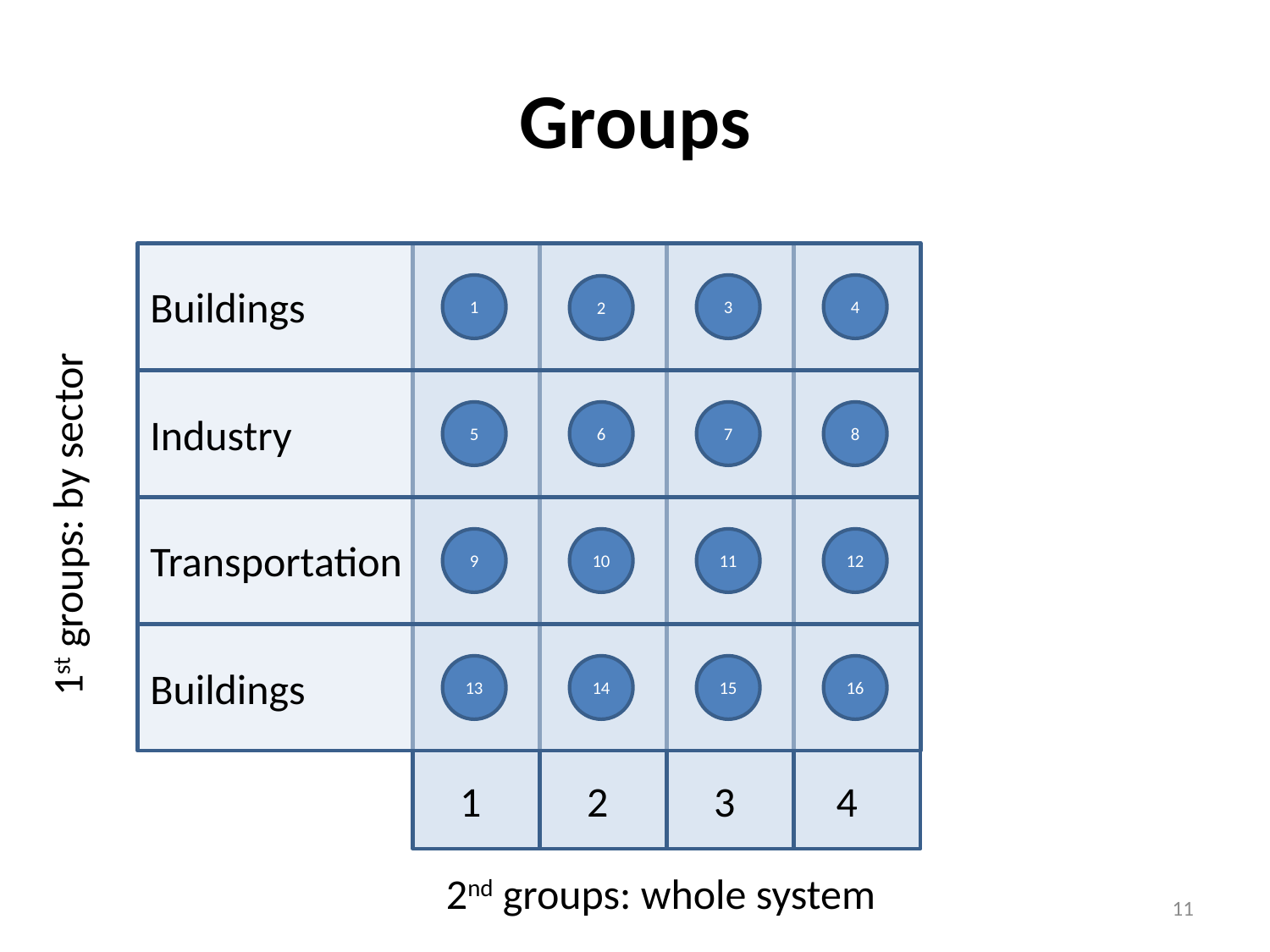

# Groups

Buildings
1
3
4
2

Industry
5
6
7
8
1st groups: by sector

Transportation
9
10
11
12

Buildings
13
14
15
16
1
2
3
4
2nd groups: whole system
11